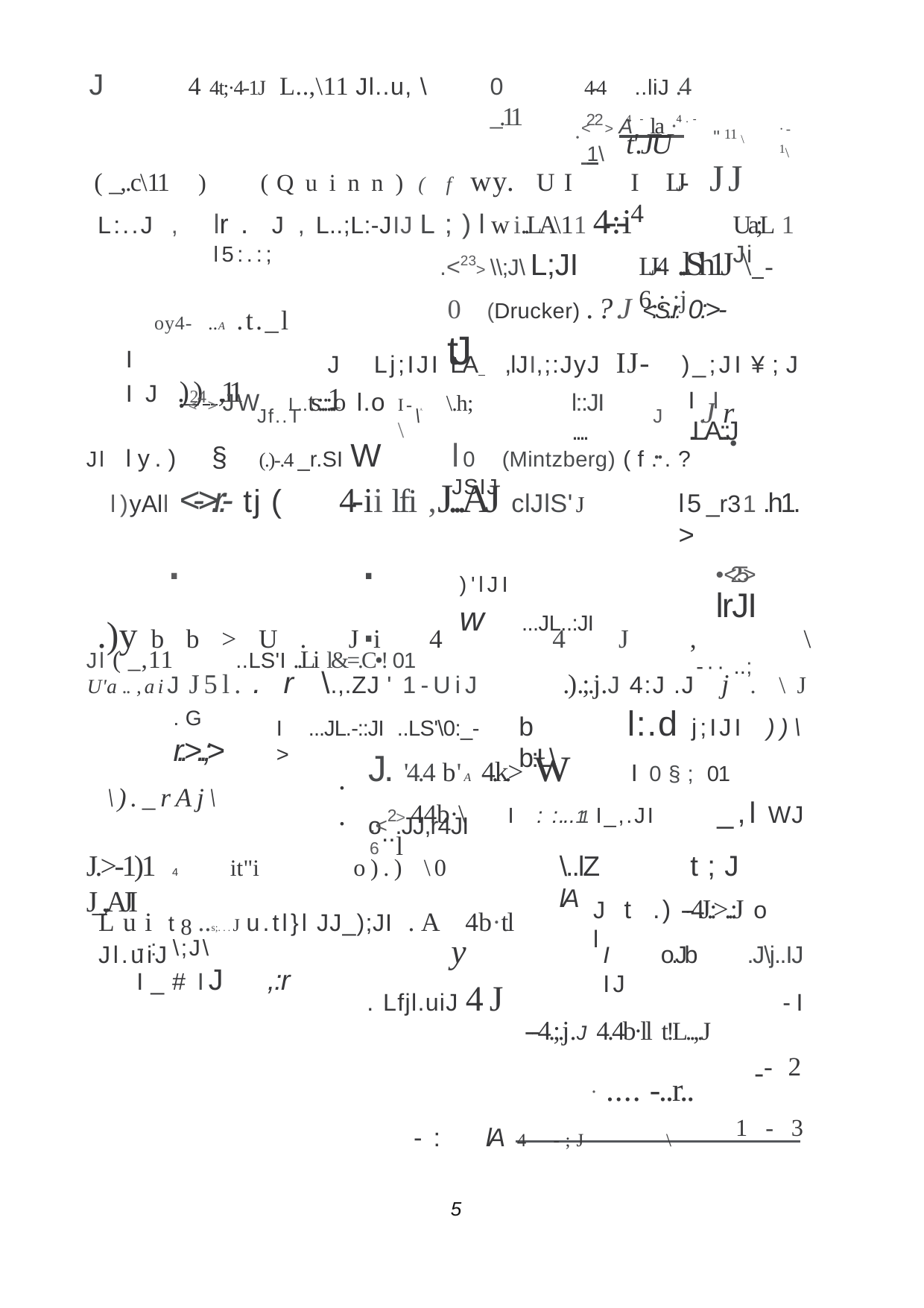

J	4  4t;·4-1J   L..,\11 Jl..u, \
0	4-4	..liJ .4 _.11
"11 \
22
<	> A   la ·  1\
4-   4.-   t'.JU
·- 1\
•
JJ

Ua;L 1 Ji
(Quinn) (fwy.	UI
I LJ-4
( _,.c\11	)

L:..J  ,
lr. J , L..;L:-JIJ L;)lwi..LA\11 4-:-i	l5:.:;
LJ-4  ..lS'h1J \  -6.: ;j
.<23> \\;J\	L;JI
0 (Drucker) .?.J	<.S..r. 0:>- tJ
oy4-   ..A   .t._l

I	IJ .)_)  ,.11
JLj;IJI LA 	,lJI,;:JyJ  IJ-1
)_;JI ¥;J
24
I I	..L.A.:.:J
• <	> JW	I..ts:.::..o	l.o
l::JI	....
I- A	\.h;	\
J	.J r	..
Jf..T	\
•
Jl	ly.)	§ (.)-.4 _r.SI W
l0 (Mintzberg) (f..? JSIJ
4-ii lfi ,J...AJ clJlS'	J
l)yAll <->.r:- tj (
l5_r31 .h1.>
•<25>  lrJI

-·· ..;
.	.	.
Jl ( _,11	..LS'I ..Li l&=.C•! 01
)'lJI w ...JL..:JI
.)y bb>U.	Ji
4	4	J  ,
\

.).;.j.J 4:J .J	j  .	\J

))\
U'a .. ,aiJ J5l. .r\.,.ZJ ' 1-UiJ
l:.d j;IJI
.G r..>..;>

\)._rAj\
b b:L\
I  ...JL.-::JI  ..LS'\0:_->
J. '4.4 b'A   4.k.>  w I 0§; 01 o...JJ,r4JI
..
.<26
_,l WJ

t;J
> 44b·\l
I: :...11   I_,.JI
J.>-1)1	4  it"i	o).)  \0  J_,.AJI
\..lZ l.A
J t	.) --4J.:>..:J o  l
Lui t 8 ..s;...J  u.tl}l JJ_);JI  .A  4b·tl Jl.uiJ
y
-: \;J\	I_#IJ ,:r
I  o.Jb  IJ

--4.;.j.J 4.4b·ll t!L..,.J

. .... -..r..

- :	l.A	4  -;J	\
.J\j..IJ

-I

--2

1-3
. Lfjl.uiJ 4J

5